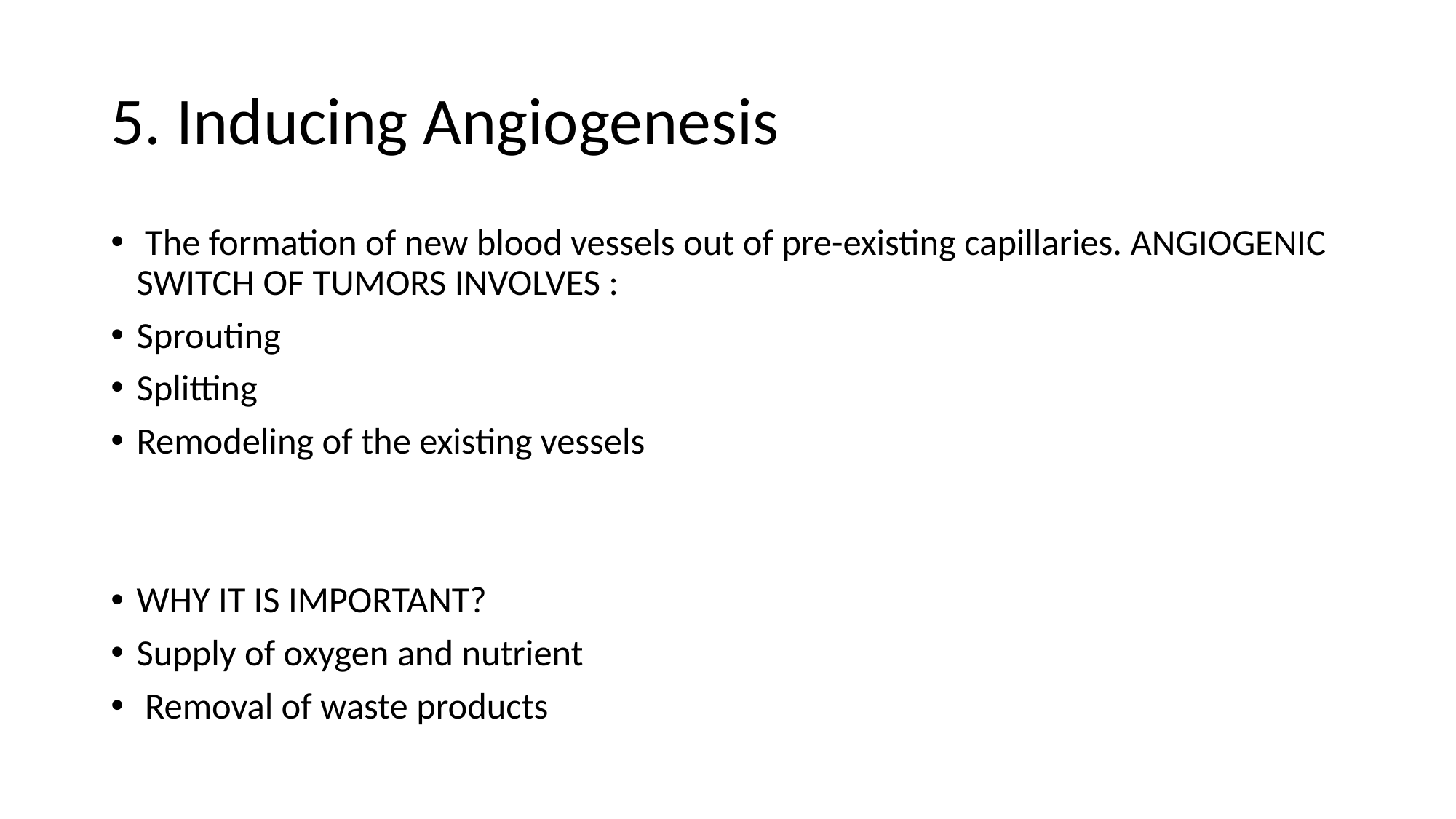

# 5. Inducing Angiogenesis
 The formation of new blood vessels out of pre-existing capillaries. ANGIOGENIC SWITCH OF TUMORS INVOLVES :
Sprouting
Splitting
Remodeling of the existing vessels

WHY IT IS IMPORTANT?
Supply of oxygen and nutrient
 Removal of waste products